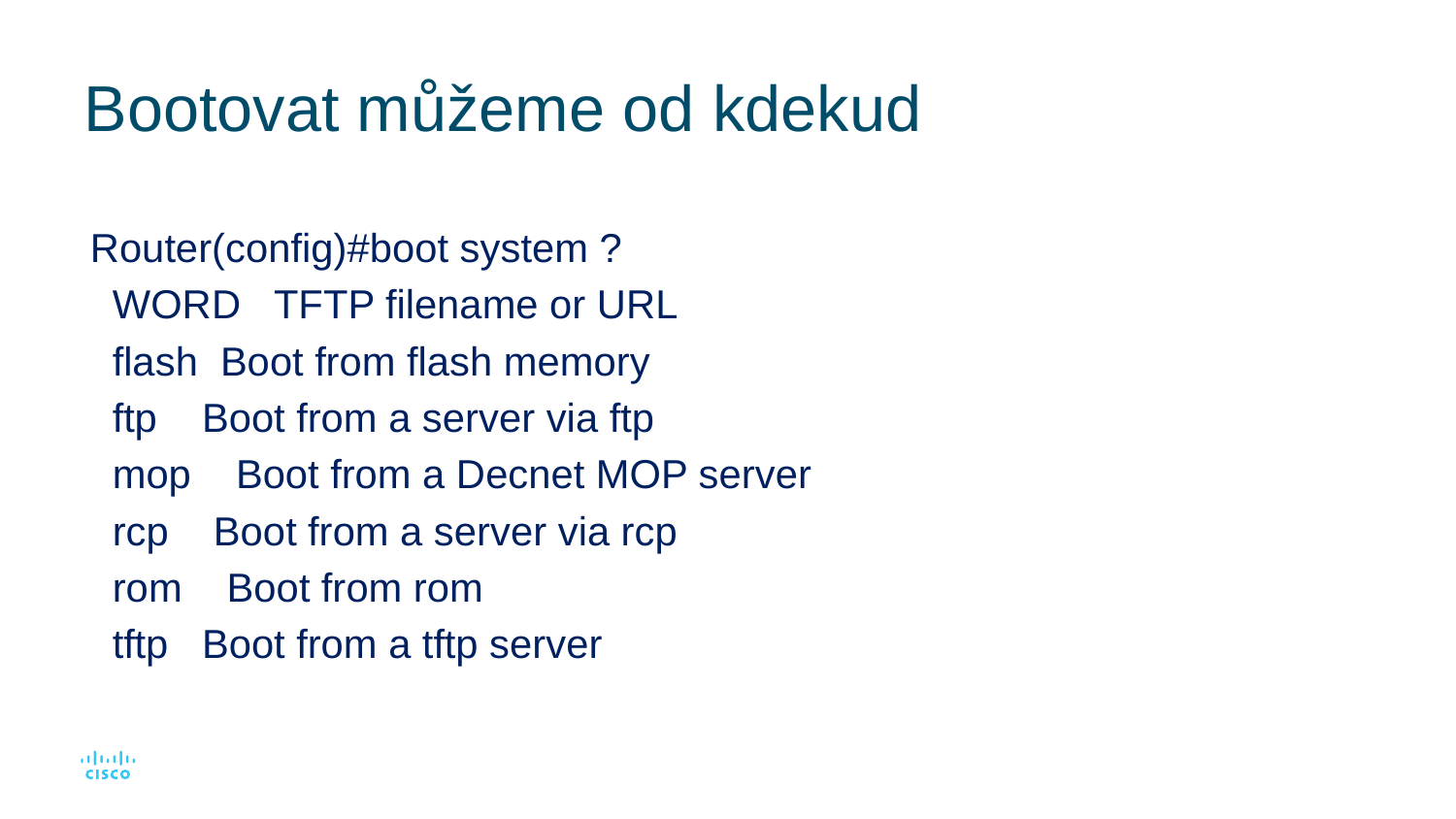

# Bootovat můžeme od kdekud
Router(config)#boot system ?
  WORD   TFTP filename or URL
  flash  Boot from flash memory
  ftp    Boot from a server via ftp
  mop    Boot from a Decnet MOP server
  rcp    Boot from a server via rcp
  rom    Boot from rom
  tftp   Boot from a tftp server